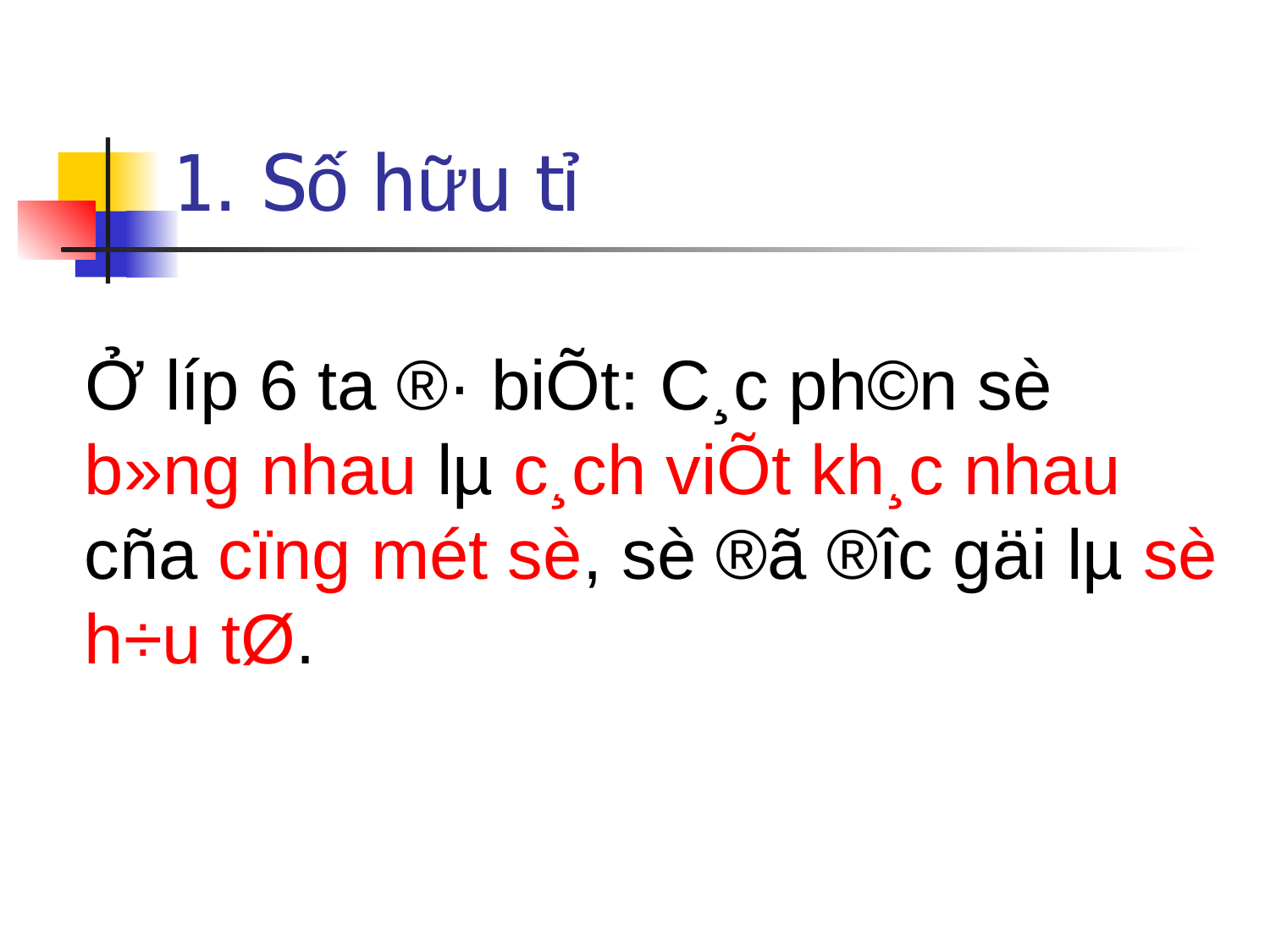

# 1. Số hữu tỉ
Ở líp 6 ta ®· biÕt: C¸c ph©n sè b»ng nhau lµ c¸ch viÕt kh¸c nhau cña cïng mét sè, sè ®ã ®­îc gäi lµ sè h÷u tØ.